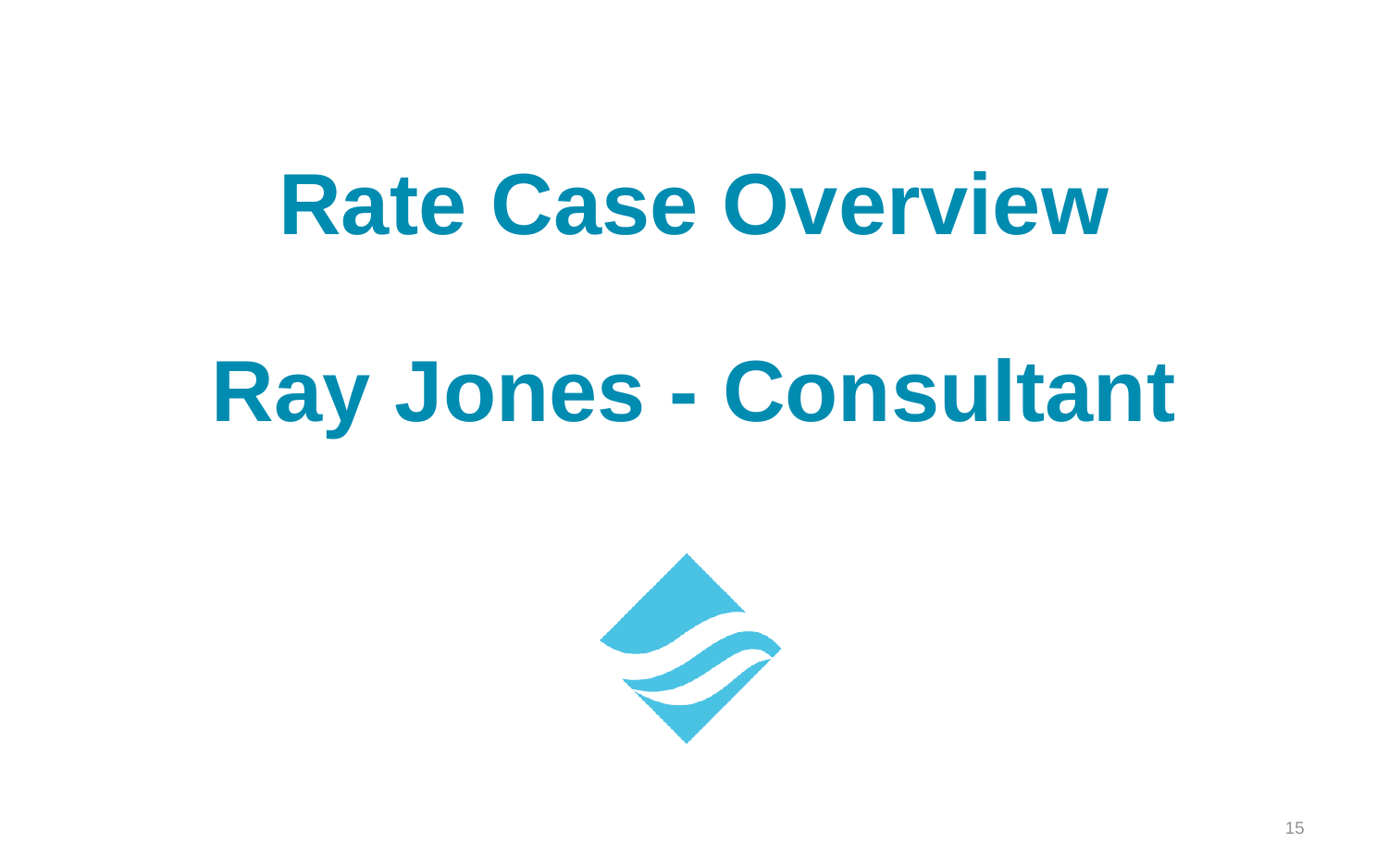

# Rate Case Overview Ray Jones - Consultant
15